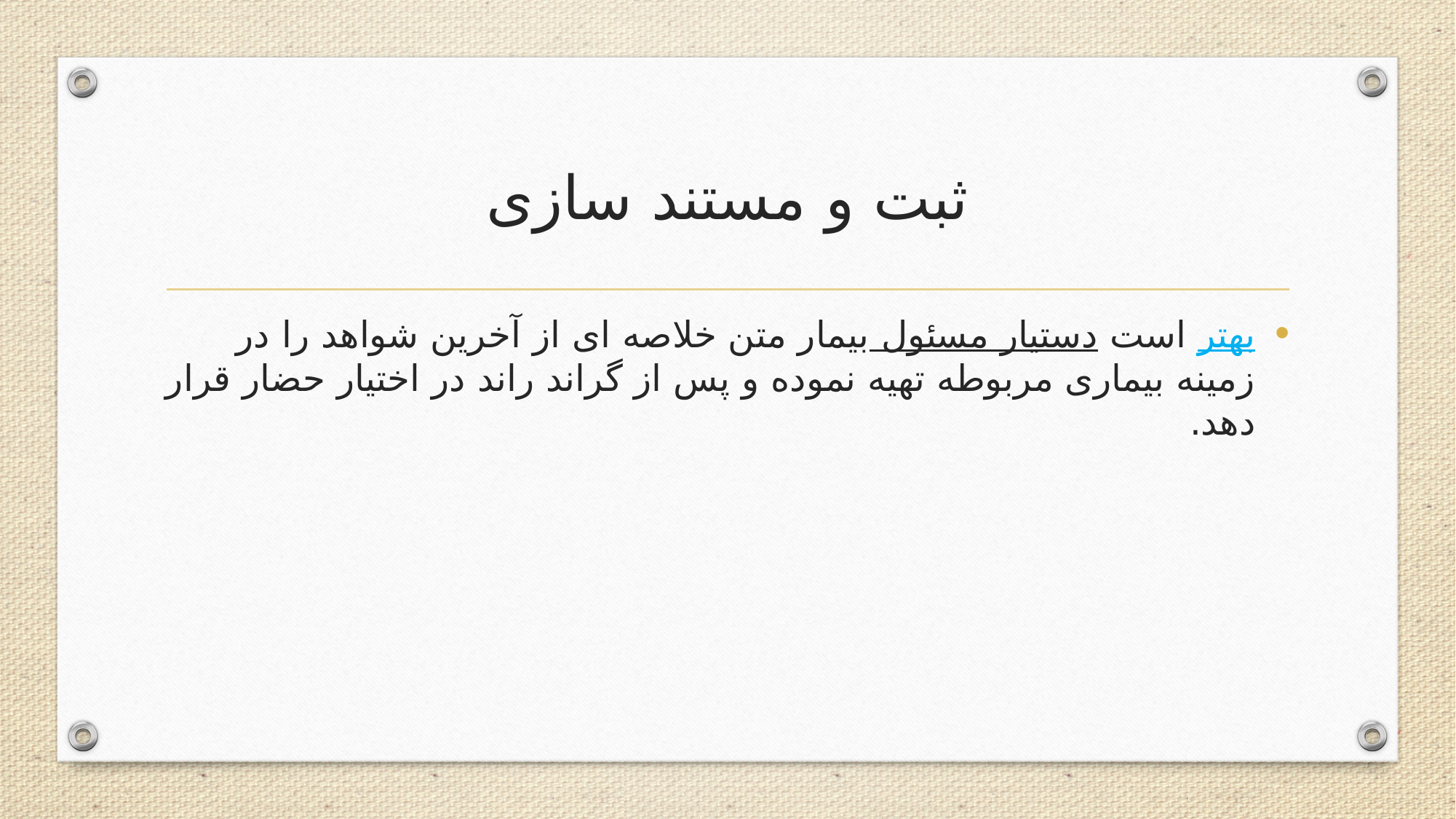

# ثبت و مستند سازی
بهتر است دستیار مسئول بیمار متن خلاصه ای از آخرین شواهد را در زمینه بیماری مربوطه تهیه نموده و پس از گراند راند در اختیار حضار قرار دهد.